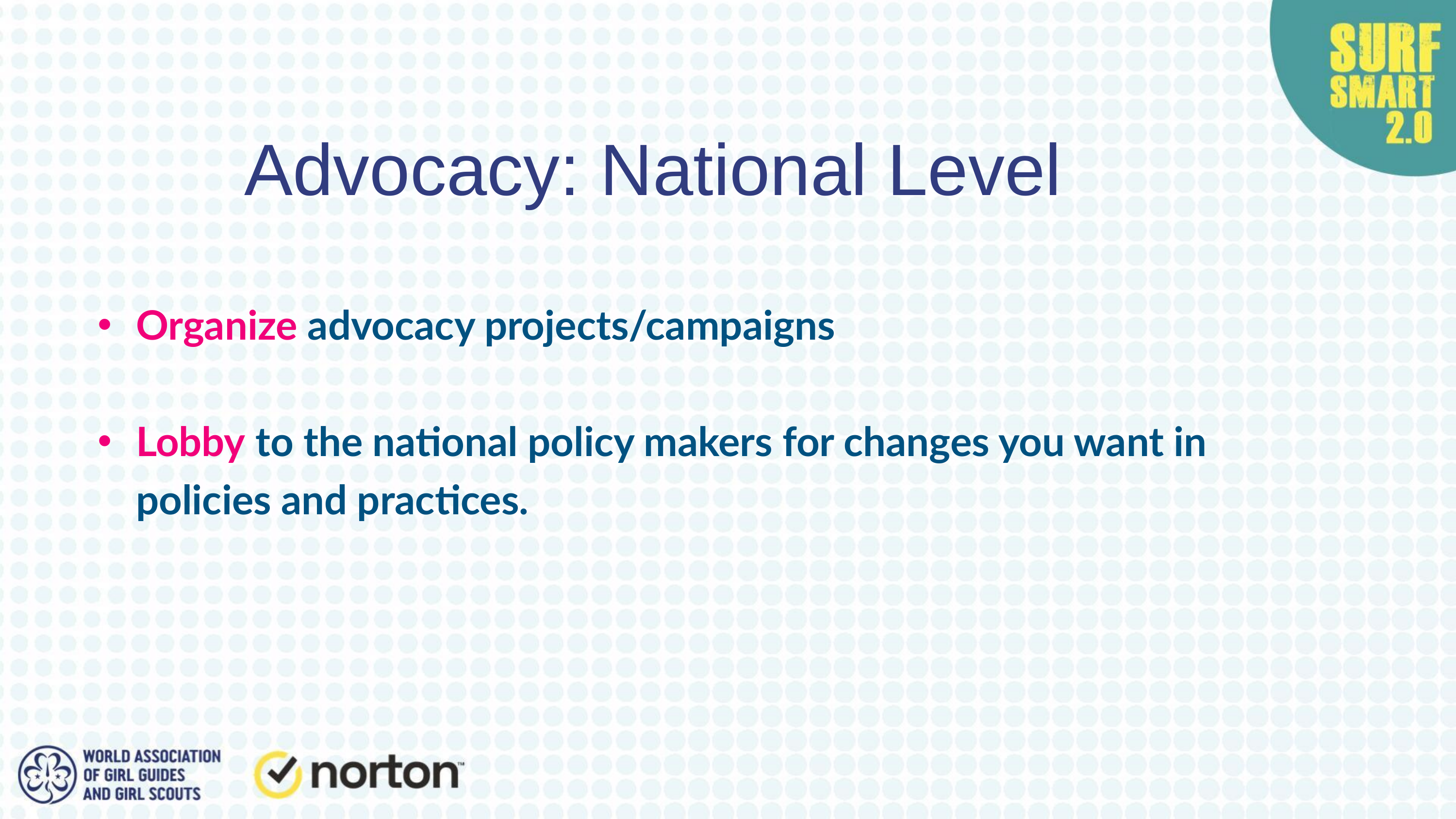

Advocacy: National Level
Organize advocacy projects/campaigns

Lobby to the national policy makers for changes you want in policies and practices.